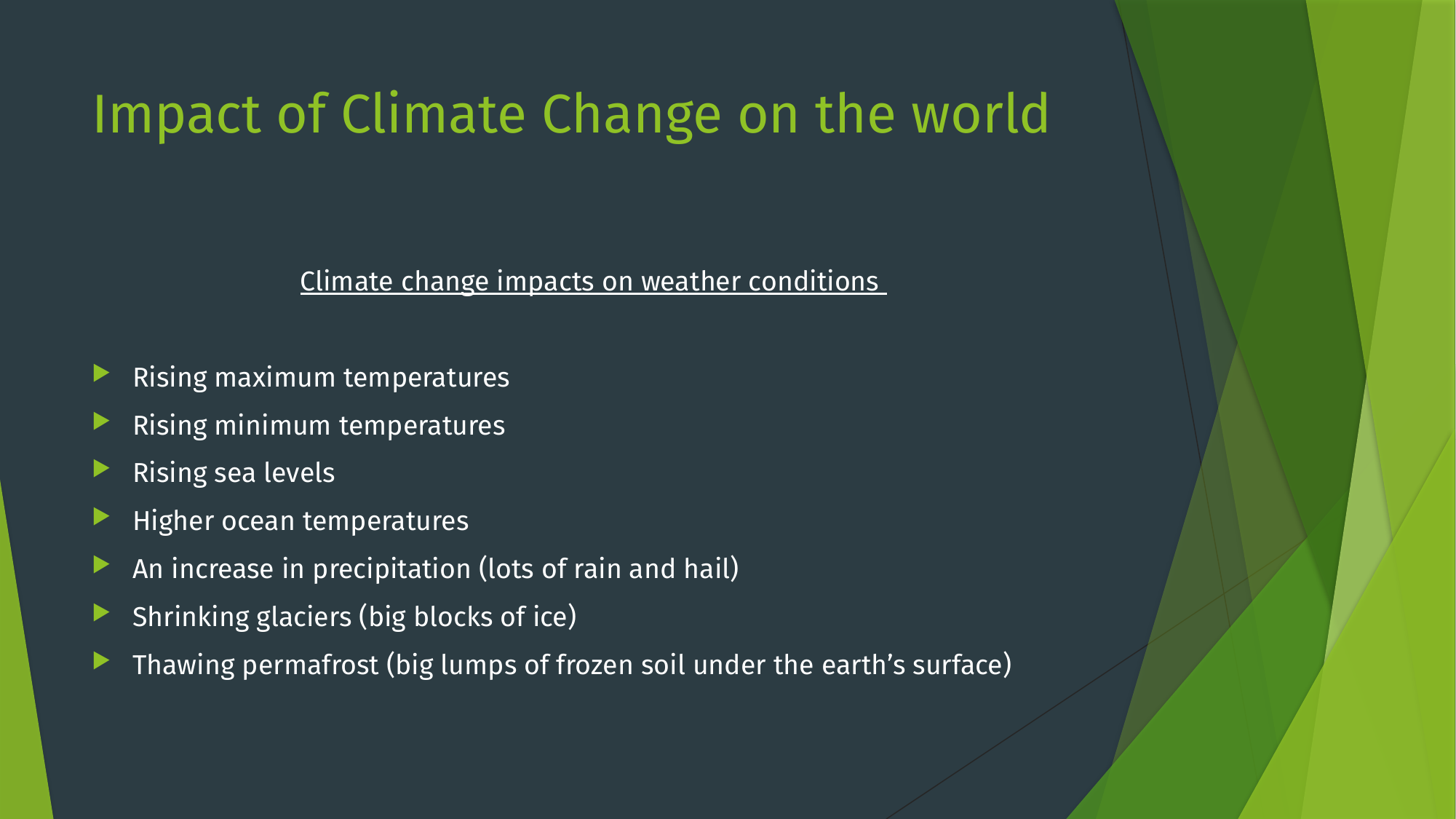

# Impact of Climate Change on the world
Climate change impacts on weather conditions

Rising maximum temperatures
Rising minimum temperatures
Rising sea levels
Higher ocean temperatures
An increase in precipitation (lots of rain and hail)
Shrinking glaciers (big blocks of ice)
Thawing permafrost (big lumps of frozen soil under the earth’s surface)